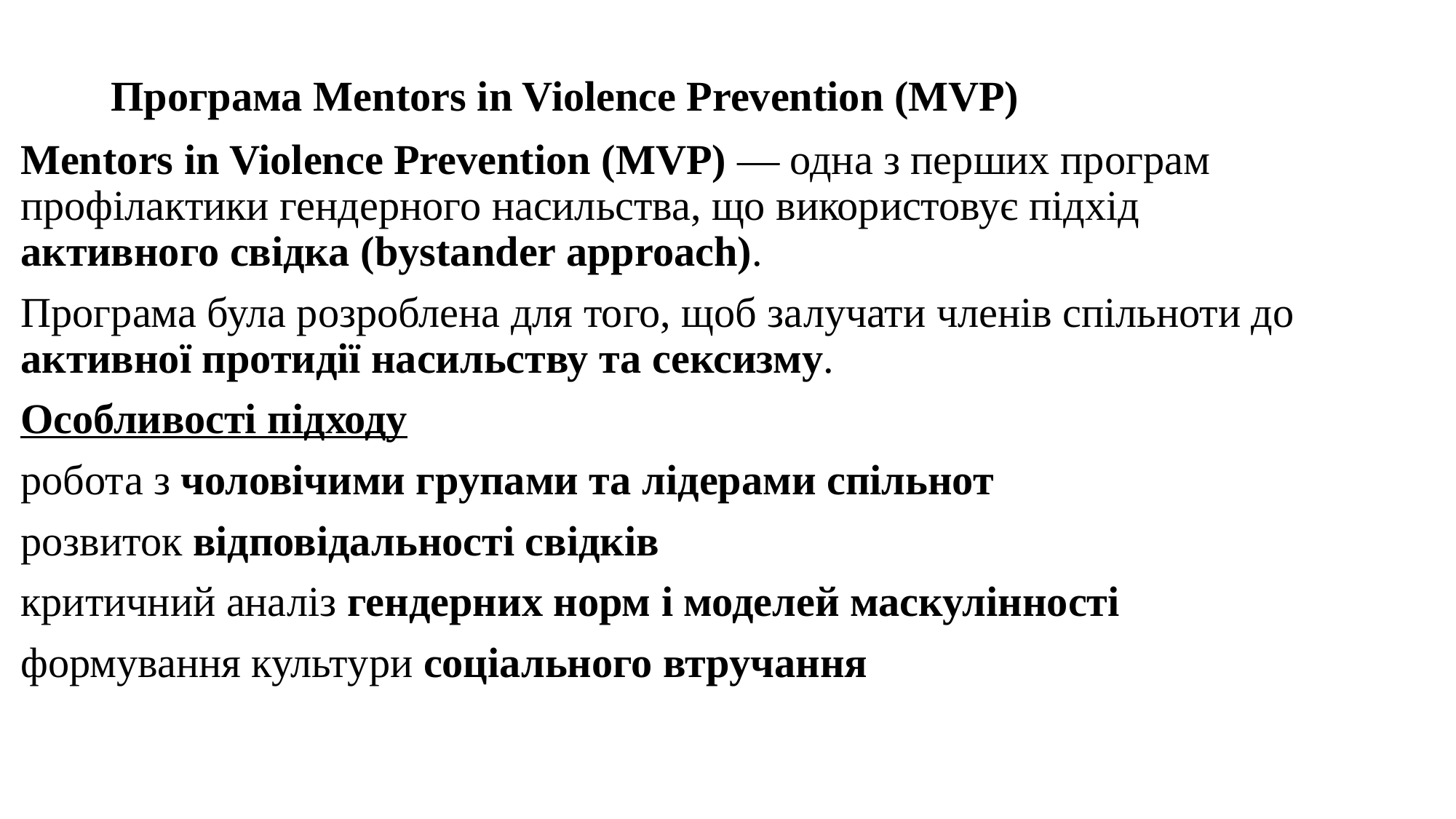

# Програма Mentors in Violence Prevention (MVP)
Mentors in Violence Prevention (MVP) — одна з перших програм профілактики гендерного насильства, що використовує підхід активного свідка (bystander approach).
Програма була розроблена для того, щоб залучати членів спільноти до активної протидії насильству та сексизму.
Особливості підходу
робота з чоловічими групами та лідерами спільнот
розвиток відповідальності свідків
критичний аналіз гендерних норм і моделей маскулінності
формування культури соціального втручання